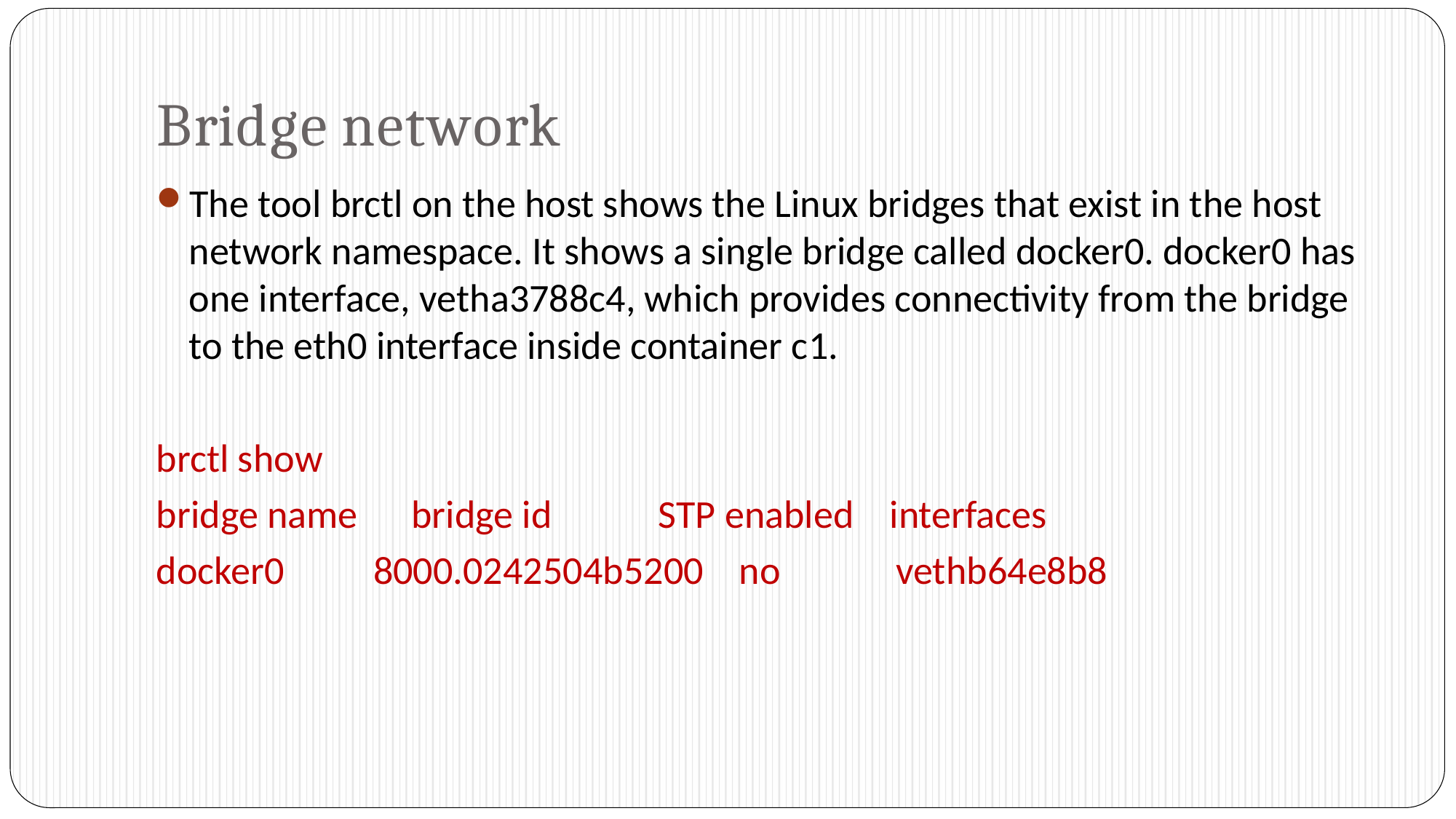

# Bridge network
The tool brctl on the host shows the Linux bridges that exist in the host network namespace. It shows a single bridge called docker0. docker0 has one interface, vetha3788c4, which provides connectivity from the bridge to the eth0 interface inside container c1.

brctl show
bridge name      bridge id            STP enabled    interfaces
docker0          8000.0242504b5200    no             vethb64e8b8